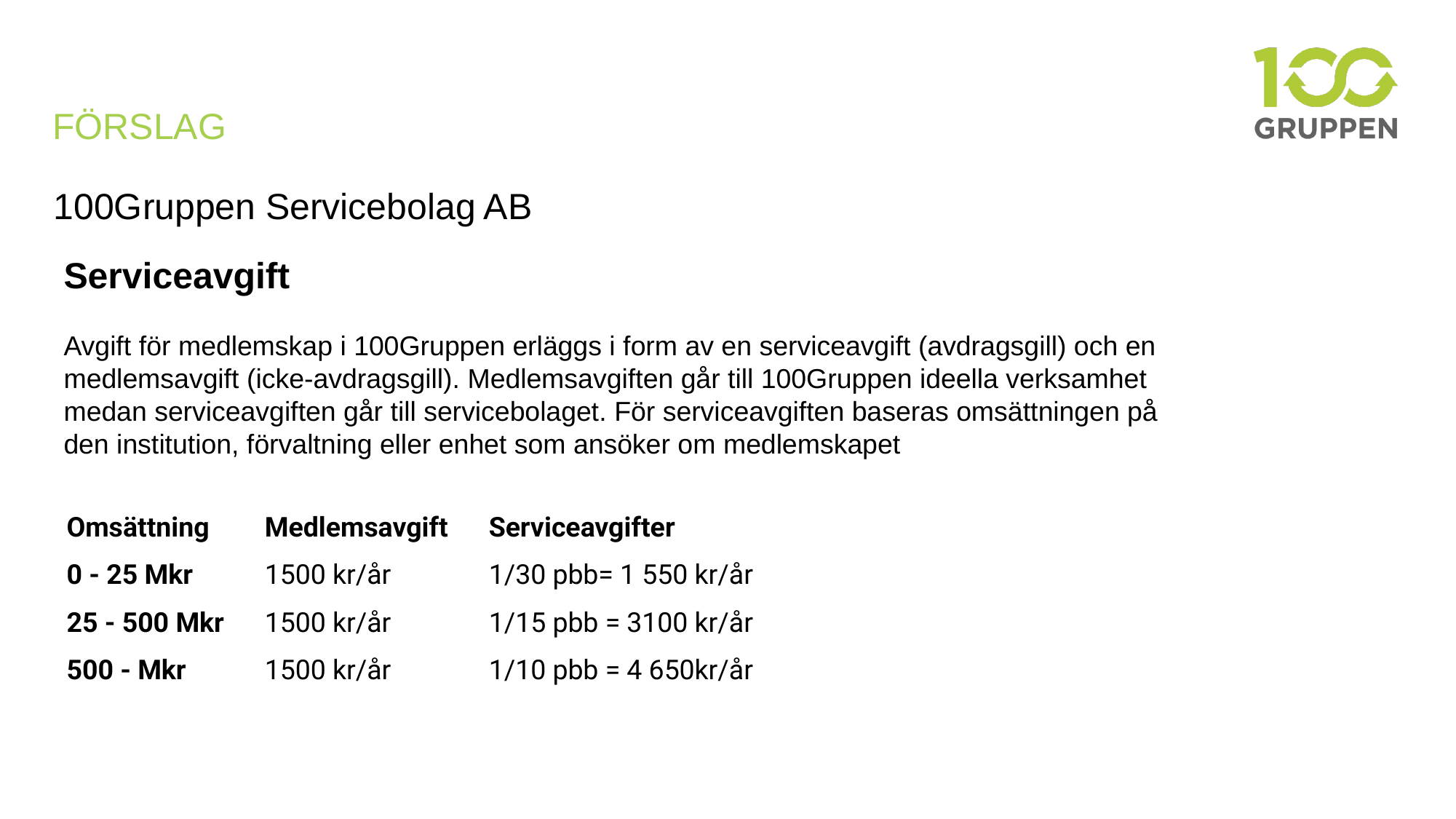

FÖRSLAG
100Gruppen Servicebolag AB
Serviceavgift

Avgift för medlemskap i 100Gruppen erläggs i form av en serviceavgift (avdragsgill) och en medlemsavgift (icke-avdragsgill). Medlemsavgiften går till 100Gruppen ideella verksamhet medan serviceavgiften går till servicebolaget. För serviceavgiften baseras omsättningen på den institution, förvaltning eller enhet som ansöker om medlemskapet

| Omsättning | Medlemsavgift | Serviceavgifter |
| --- | --- | --- |
| 0 - 25 Mkr | 1500 kr/år | 1/30 pbb= 1 550 kr/år |
| 25 - 500 Mkr | 1500 kr/år | 1/15 pbb = 3100 kr/år |
| 500 - Mkr | 1500 kr/år | 1/10 pbb = 4 650kr/år |